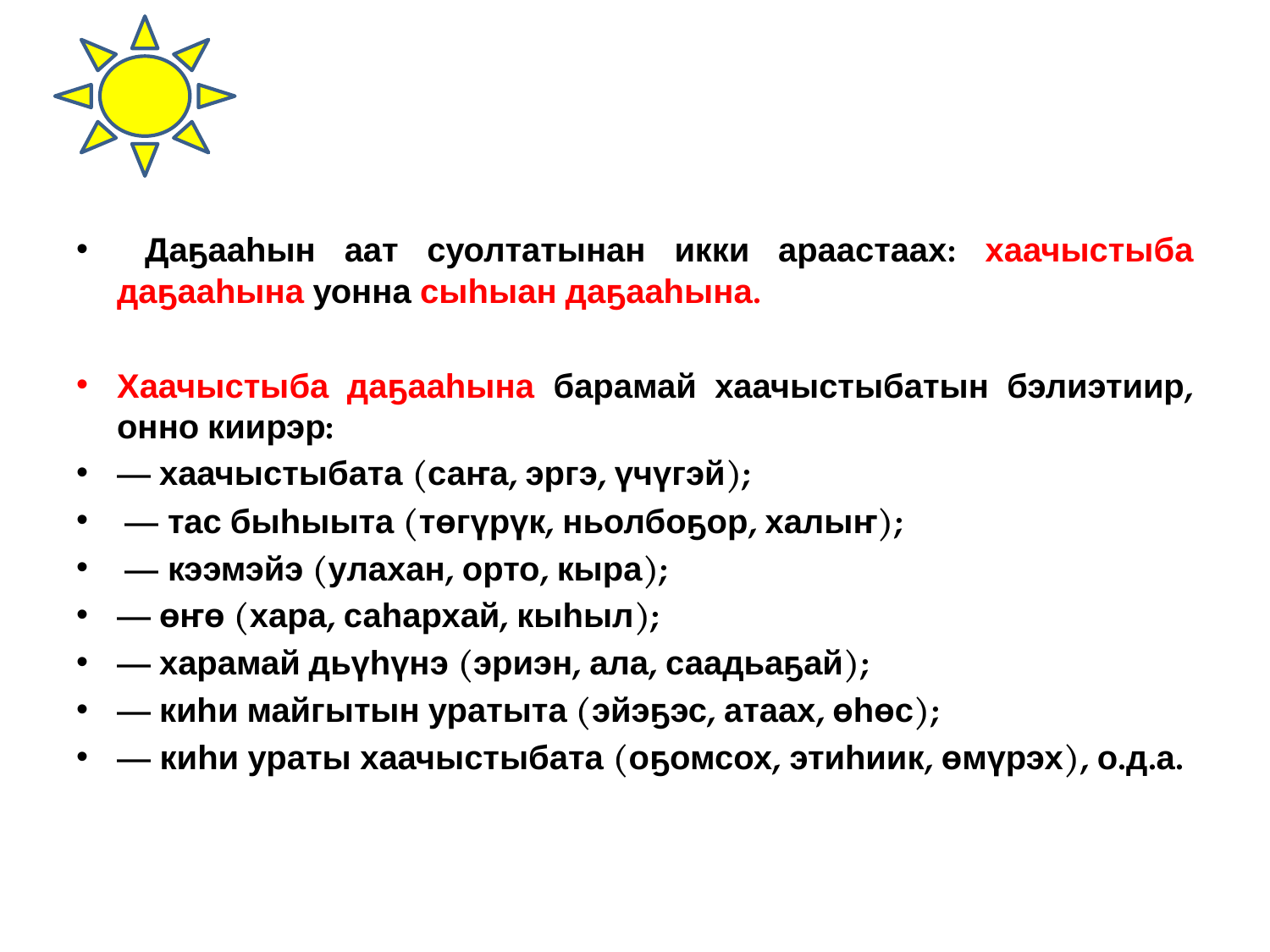

#
 Даҕааһын аат суолтатынан икки араастаах: хаачыстыба даҕааһына уонна сыһыан даҕааһына.

Хаачыстыба даҕааһына барамай хаачыстыбатын бэлиэтиир, онно киирэр:
— хаачыстыбата (саҥа, эргэ, үчүгэй);
 — тас быһыыта (төгүрүк, ньолбоҕор, халыҥ);
 — кээмэйэ (улахан, орто, кыра);
— өҥө (хара, саһархай, кыһыл);
— харамай дьүһүнэ (эриэн, ала, саадьаҕай);
— киһи майгытын уратыта (эйэҕэс, атаах, өһөс);
— киһи ураты хаачыстыбата (оҕомсох, этиһиик, өмүрэх), о.д.а.